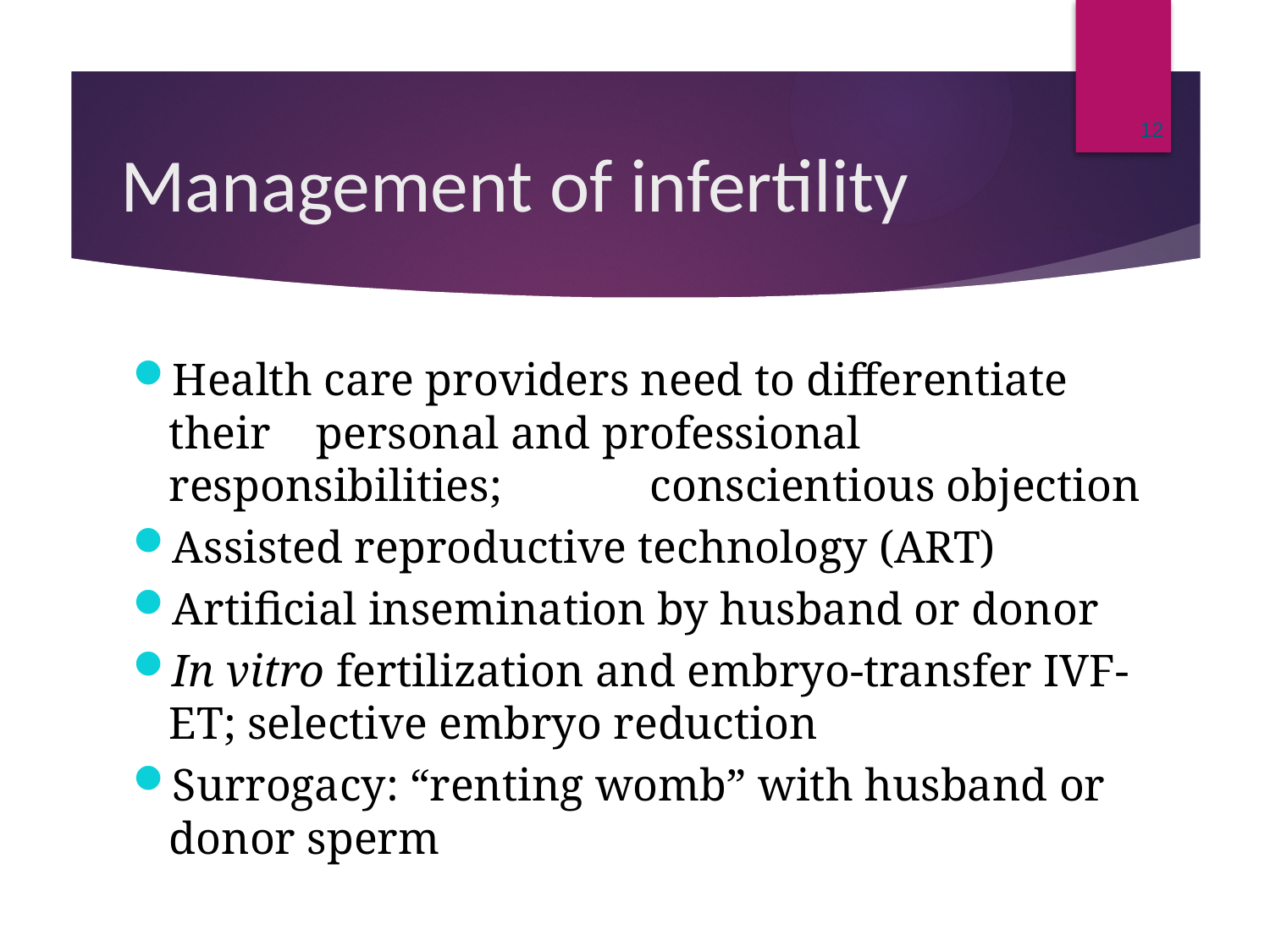

12
# Management of infertility
Health care providers need to differentiate their    personal and professional responsibilities;             conscientious objection
Assisted reproductive technology (ART)
Artificial insemination by husband or donor
In vitro fertilization and embryo-transfer IVF-ET; selective embryo reduction
Surrogacy: “renting womb” with husband or     donor sperm